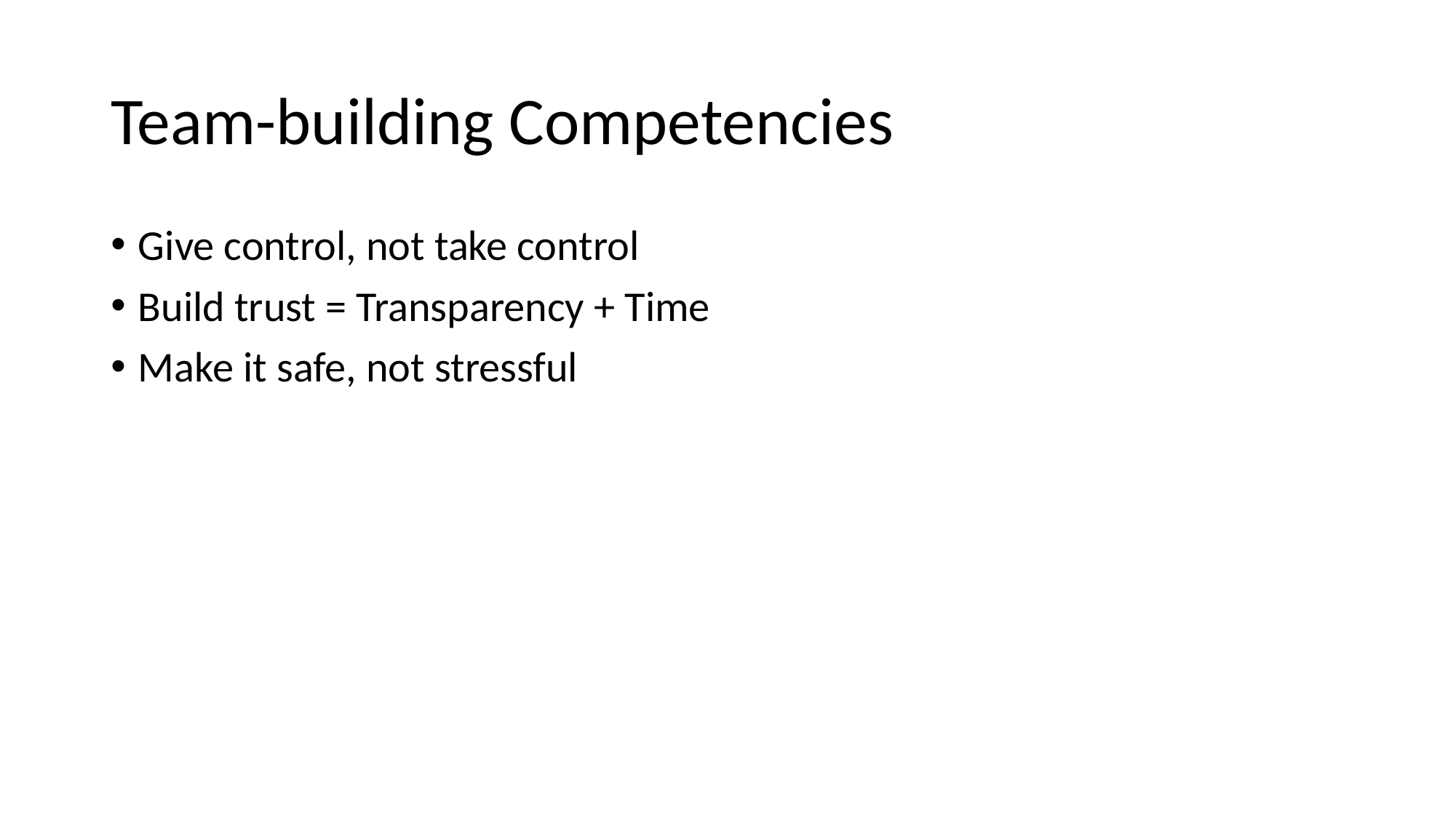

# Team-building Competencies
Give control, not take control
Build trust = Transparency + Time
Make it safe, not stressful